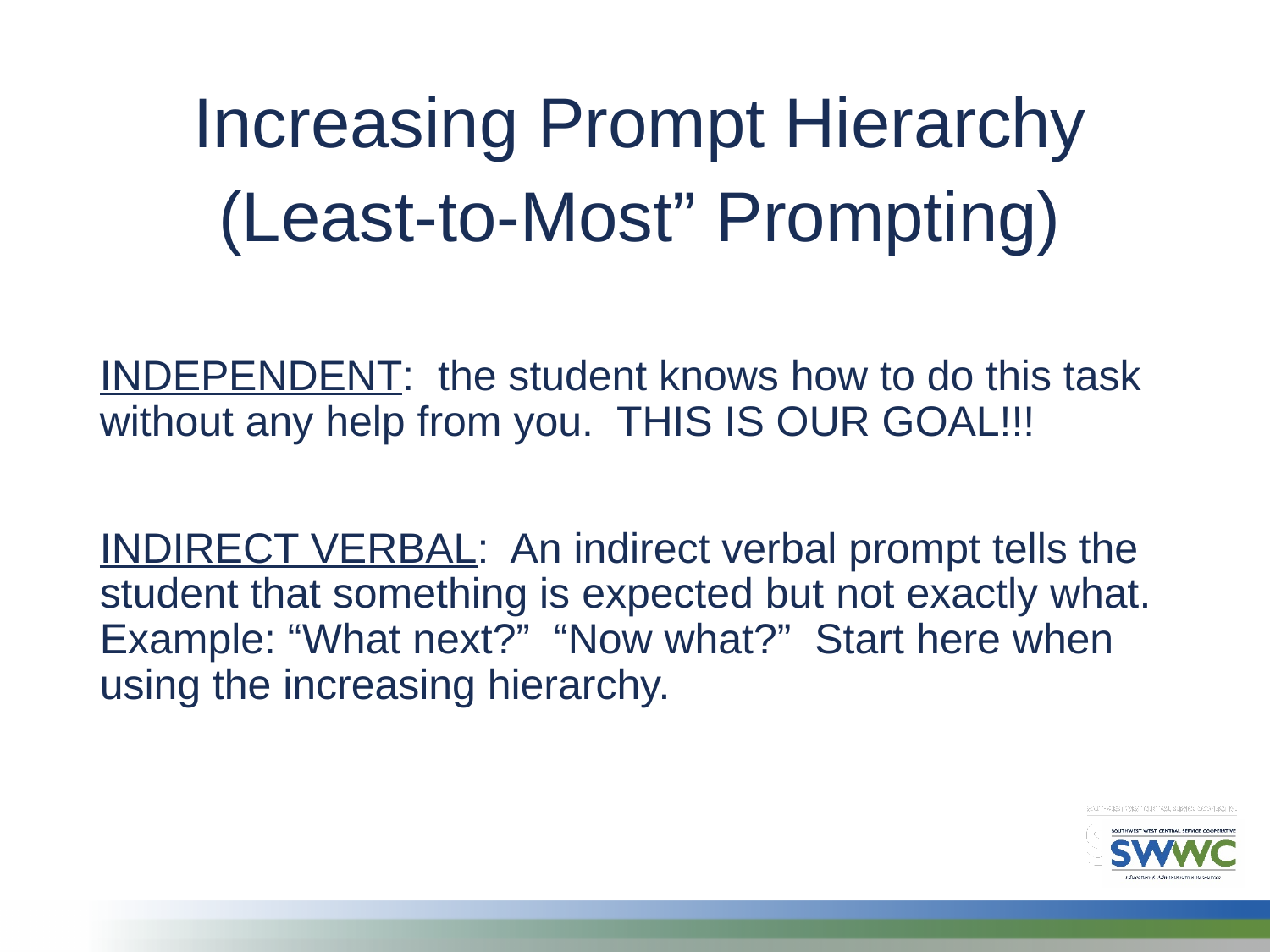

Increasing Prompt Hierarchy
(Least-to-Most” Prompting)
INDEPENDENT:  the student knows how to do this task without any help from you.  THIS IS OUR GOAL!!!

INDIRECT VERBAL:  An indirect verbal prompt tells the student that something is expected but not exactly what.  Example: “What next?”  “Now what?”  Start here when using the increasing hierarchy.